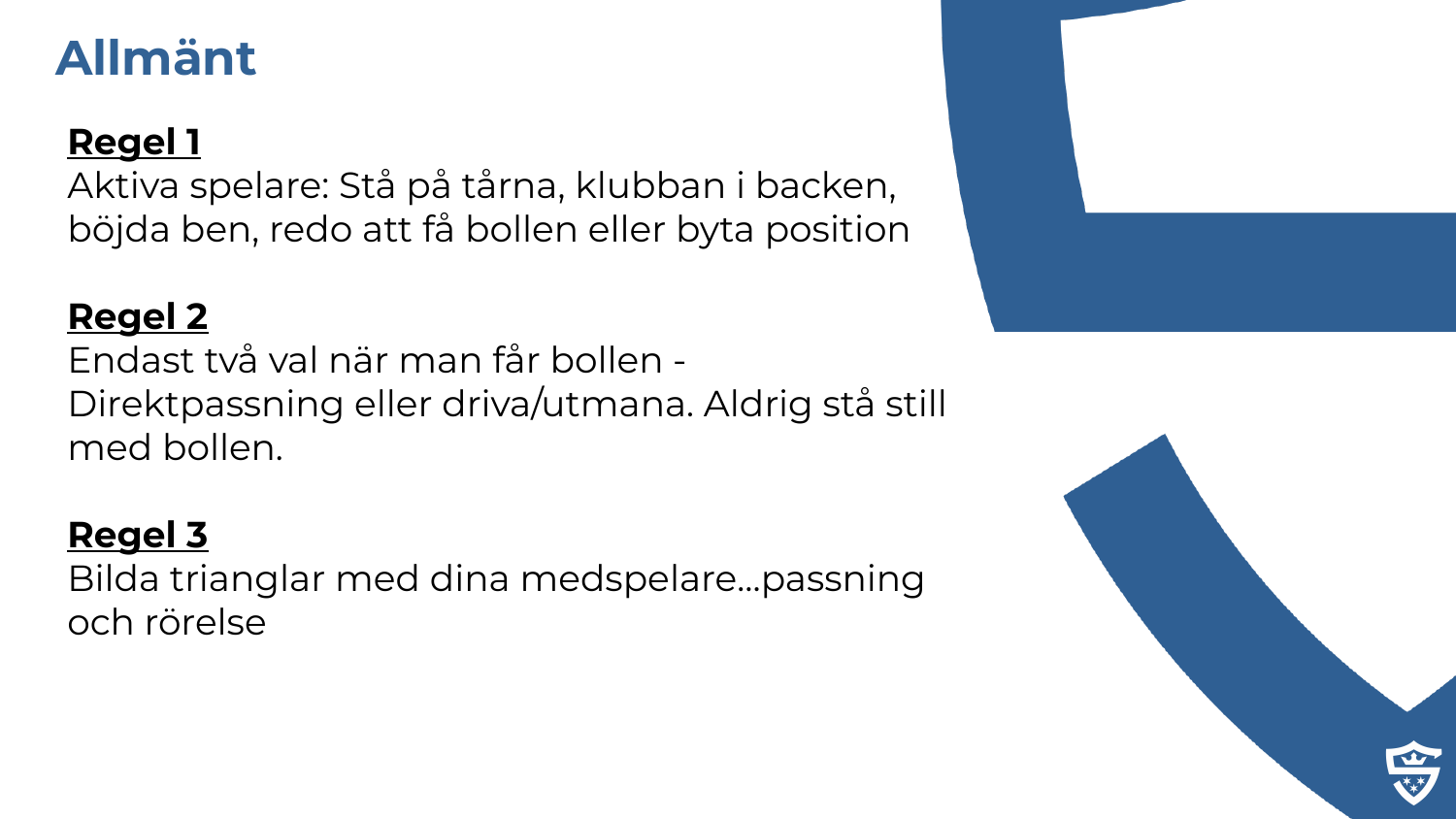

Allmänt
Regel 1
Aktiva spelare: Stå på tårna, klubban i backen, böjda ben, redo att få bollen eller byta position
Regel 2
Endast två val när man får bollen - Direktpassning eller driva/utmana. Aldrig stå still med bollen.
Regel 3
Bilda trianglar med dina medspelare…passning och rörelse